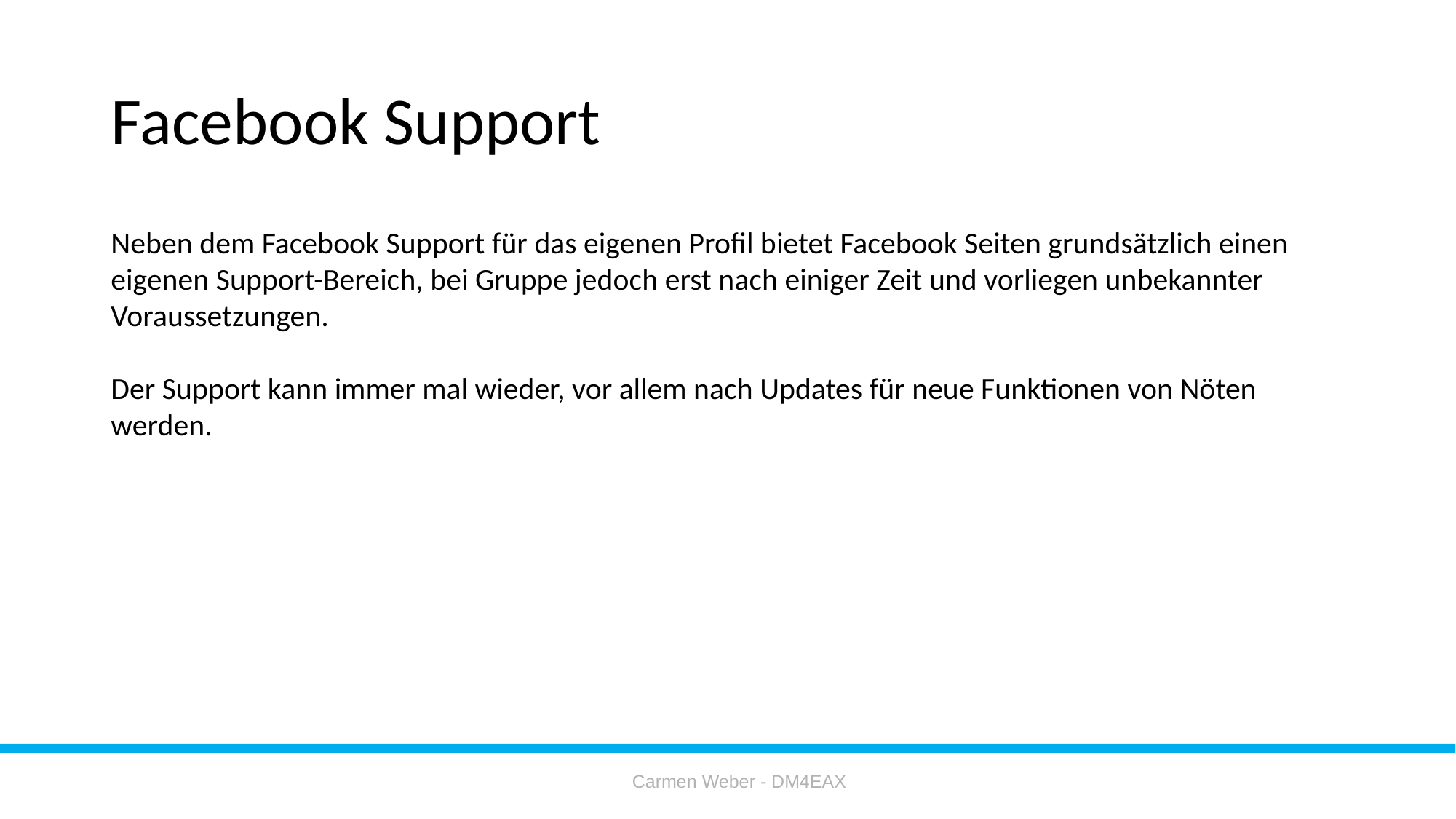

# Facebook Support
Neben dem Facebook Support für das eigenen Profil bietet Facebook Seiten grundsätzlich einen eigenen Support-Bereich, bei Gruppe jedoch erst nach einiger Zeit und vorliegen unbekannter Voraussetzungen.
Der Support kann immer mal wieder, vor allem nach Updates für neue Funktionen von Nöten werden.
Carmen Weber - DM4EAX